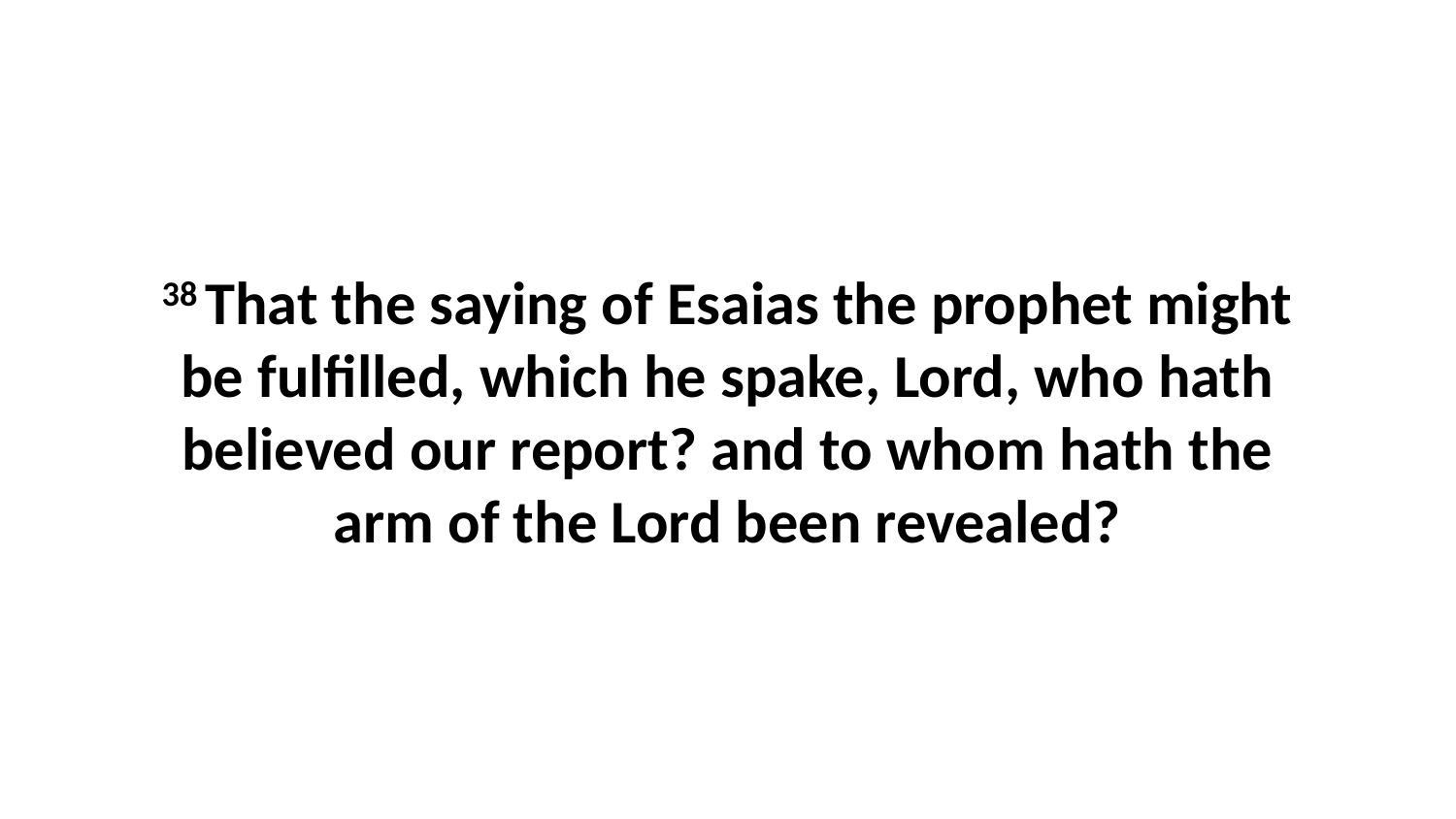

38 That the saying of Esaias the prophet might be fulfilled, which he spake, Lord, who hath believed our report? and to whom hath the arm of the Lord been revealed?